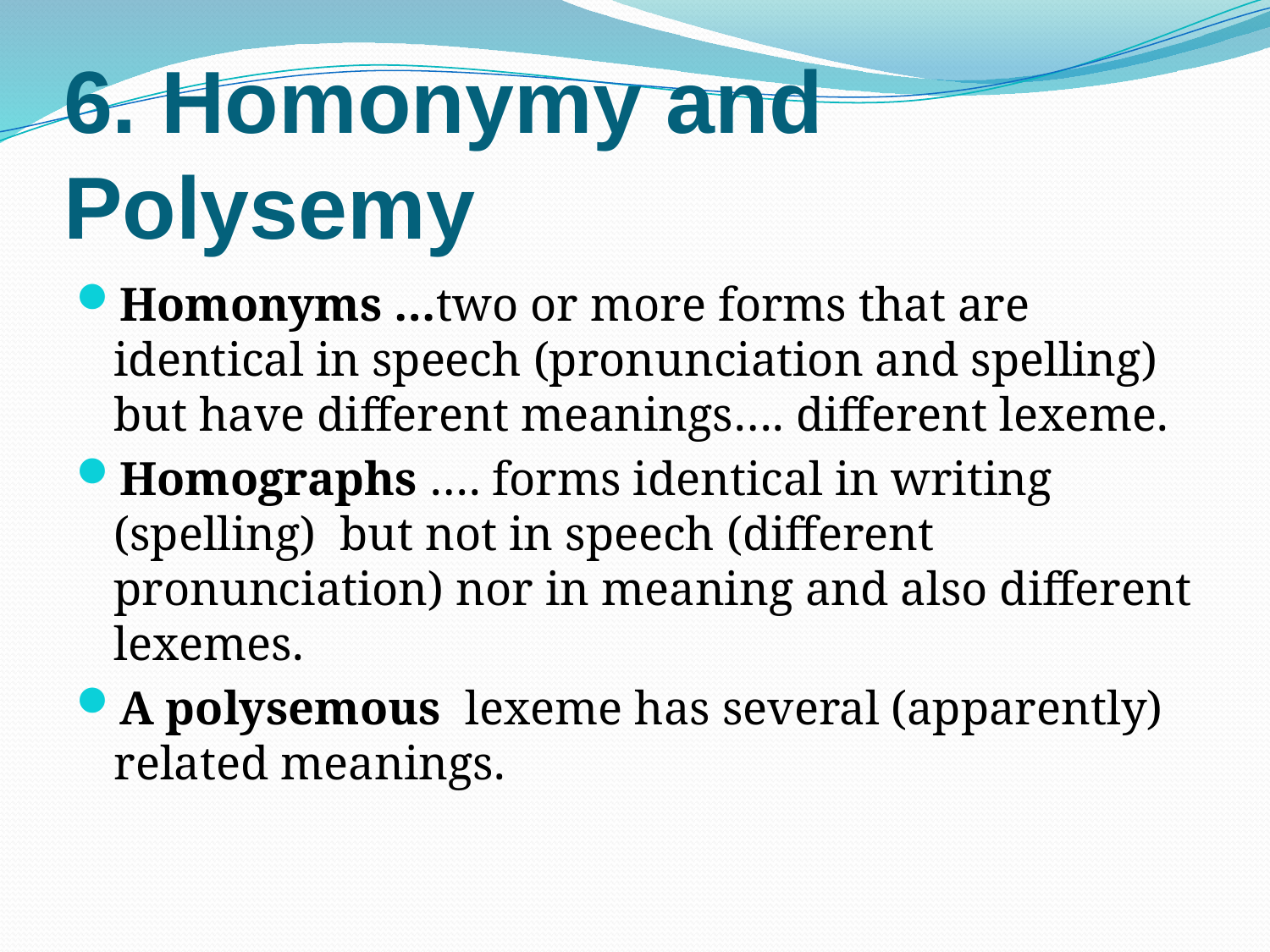

# 6. Homonymy and Polysemy
Homonyms …two or more forms that are identical in speech (pronunciation and spelling) but have different meanings…. different lexeme.
Homographs …. forms identical in writing (spelling)  but not in speech (different pronunciation) nor in meaning and also different lexemes.
A polysemous  lexeme has several (apparently) related meanings.